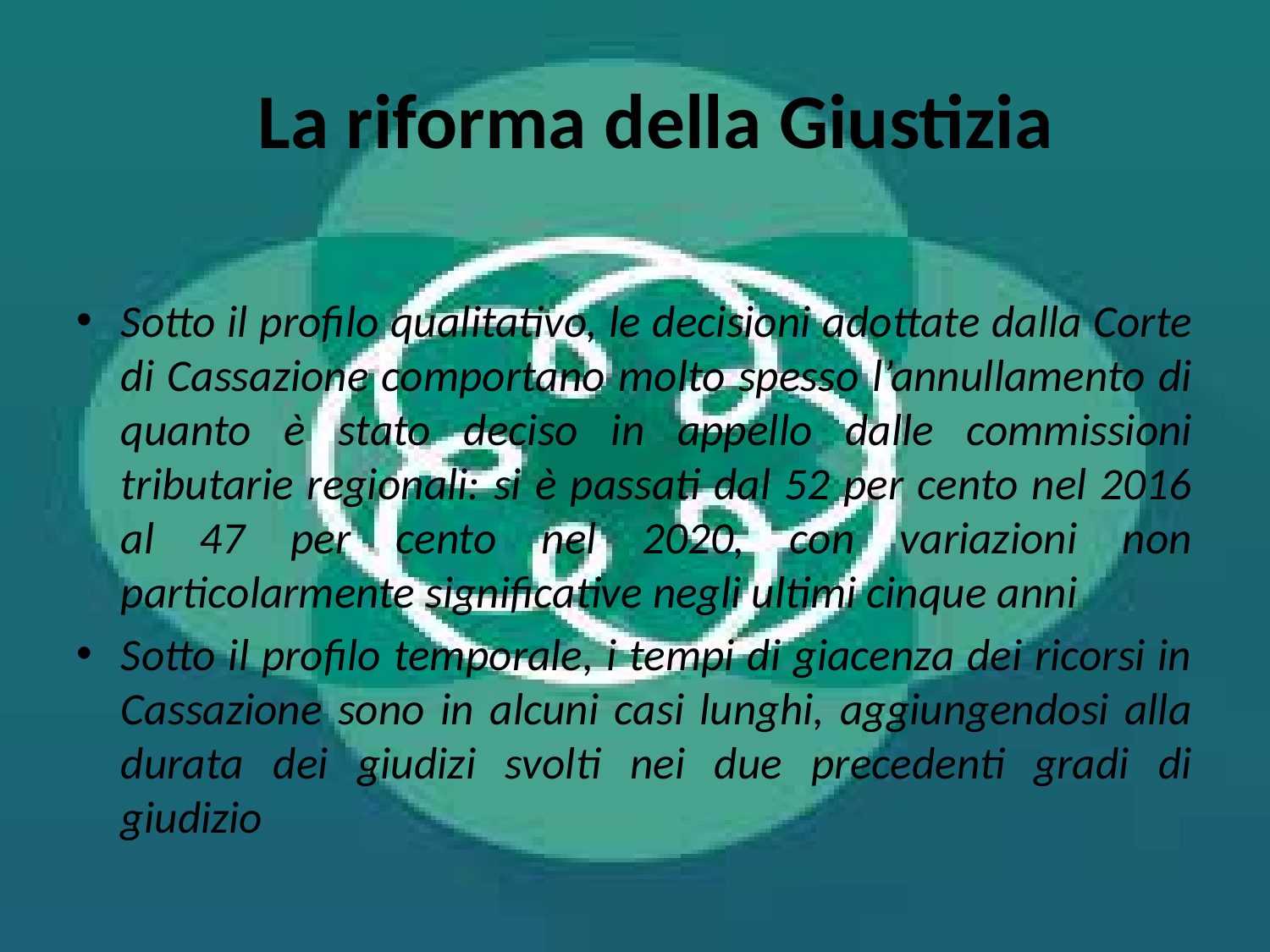

# La riforma della Giustizia

Sotto il profilo qualitativo, le decisioni adottate dalla Corte di Cassazione comportano molto spesso l’annullamento di quanto è stato deciso in appello dalle commissioni tributarie regionali: si è passati dal 52 per cento nel 2016 al 47 per cento nel 2020, con variazioni non particolarmente significative negli ultimi cinque anni
Sotto il profilo temporale, i tempi di giacenza dei ricorsi in Cassazione sono in alcuni casi lunghi, aggiungendosi alla durata dei giudizi svolti nei due precedenti gradi di giudizio